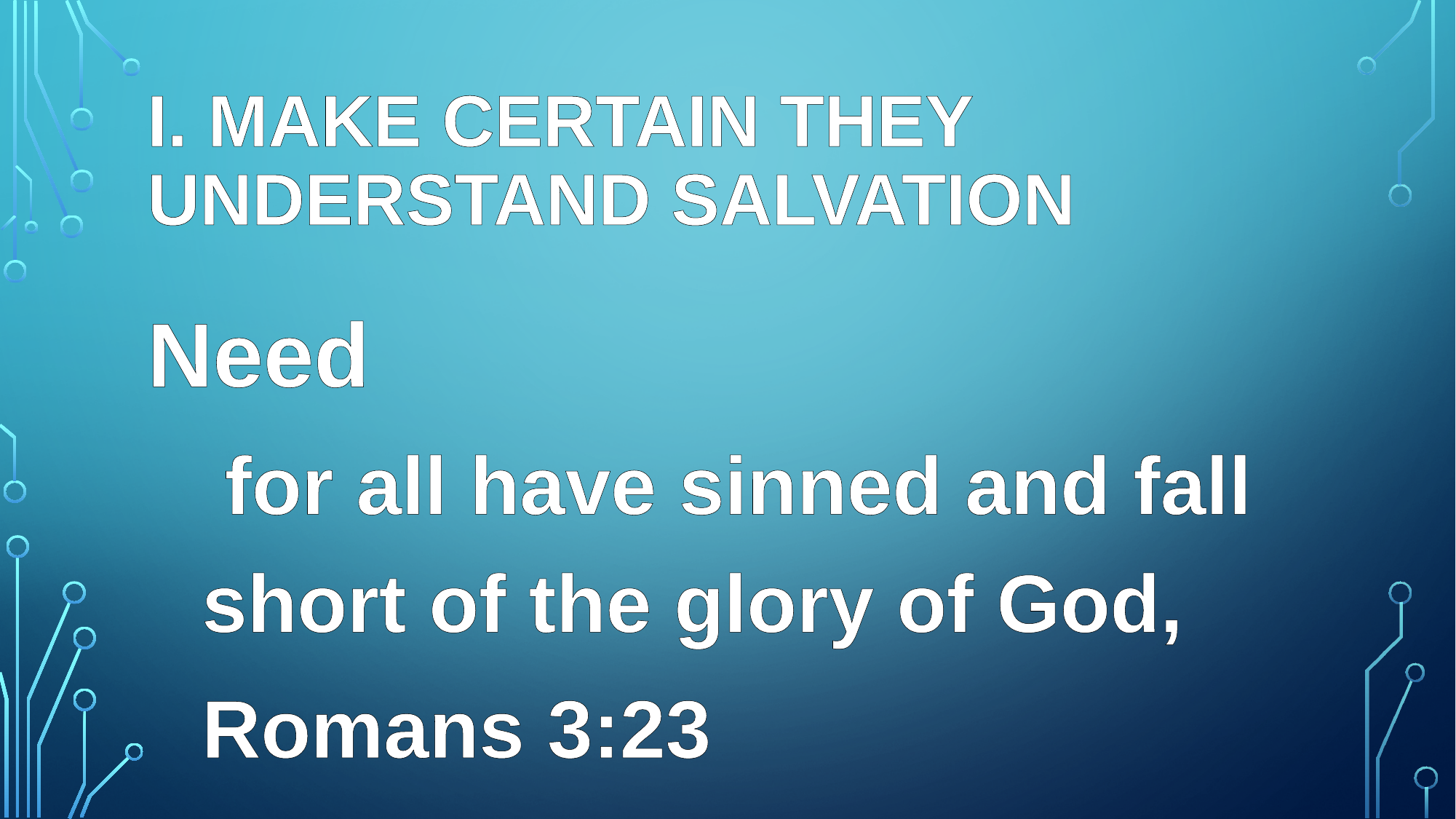

# I. Make certain They Understand Salvation
Need
 for all have sinned and fall short of the glory of God,
Romans 3:23